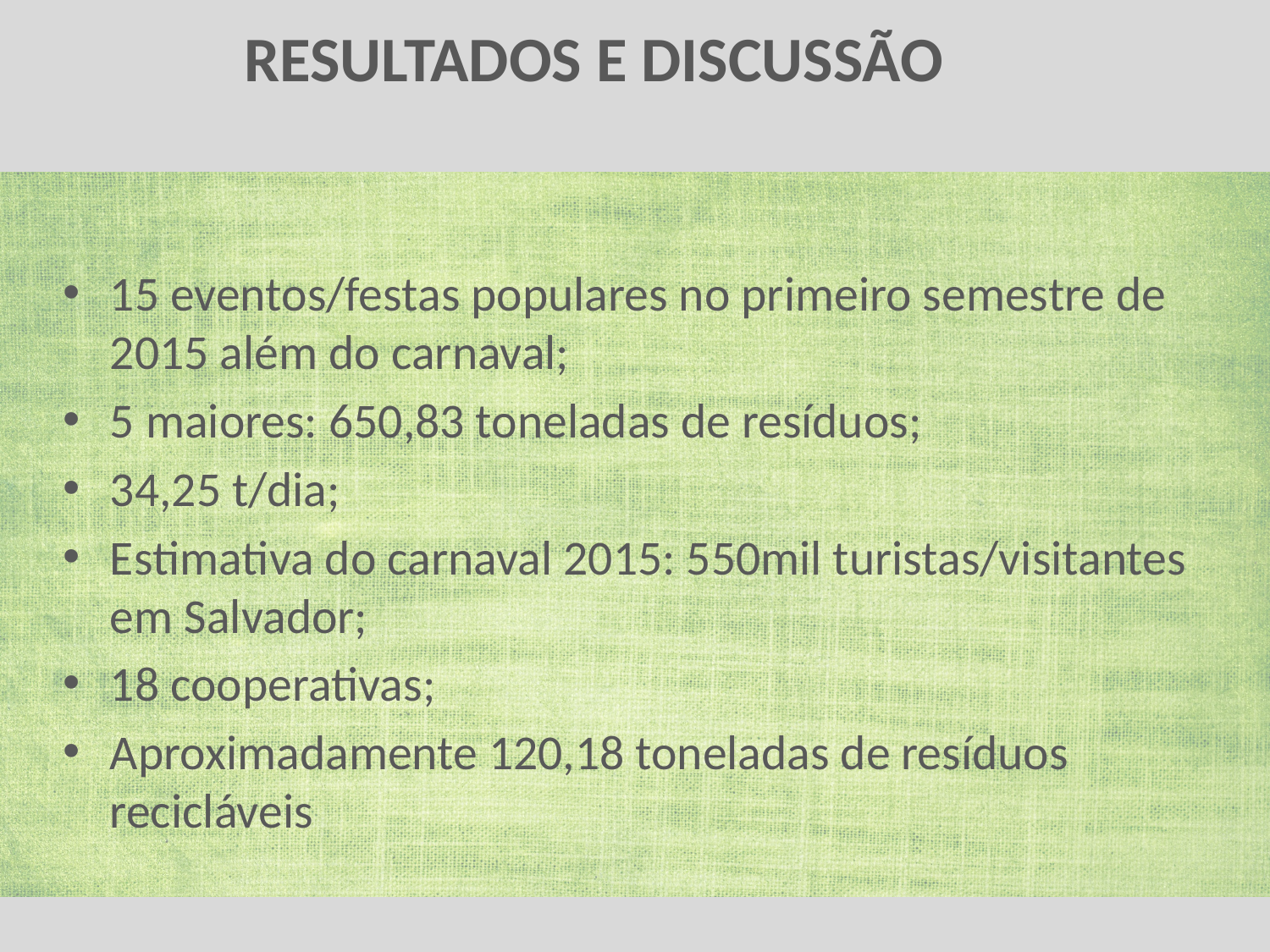

# RESULTADOS E DISCUSSÃO

15 eventos/festas populares no primeiro semestre de 2015 além do carnaval;
5 maiores: 650,83 toneladas de resíduos;
34,25 t/dia;
Estimativa do carnaval 2015: 550mil turistas/visitantes em Salvador;
18 cooperativas;
Aproximadamente 120,18 toneladas de resíduos recicláveis